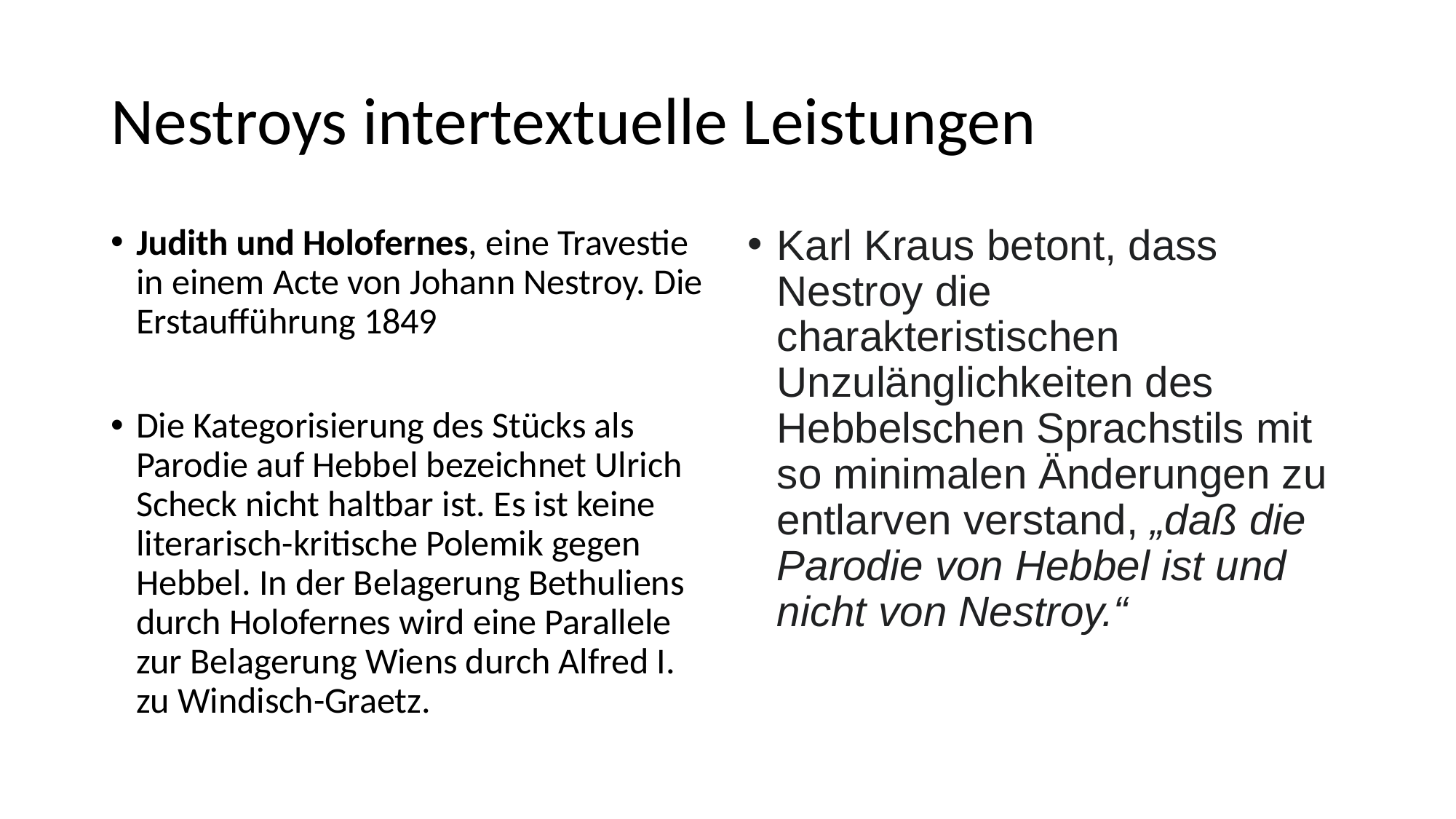

# Nestroys intertextuelle Leistungen
Judith und Holofernes, eine Travestie in einem Acte von Johann Nestroy. Die Erstaufführung 1849

Die Kategorisierung des Stücks als Parodie auf Hebbel bezeichnet Ulrich Scheck nicht haltbar ist. Es ist keine literarisch-kritische Polemik gegen Hebbel. In der Belagerung Bethuliens durch Holofernes wird eine Parallele zur Belagerung Wiens durch Alfred I. zu Windisch-Graetz.
Karl Kraus betont, dass Nestroy die charakteristischen Unzulänglichkeiten des Hebbelschen Sprachstils mit so minimalen Änderungen zu entlarven verstand, „daß die Parodie von Hebbel ist und nicht von Nestroy.“